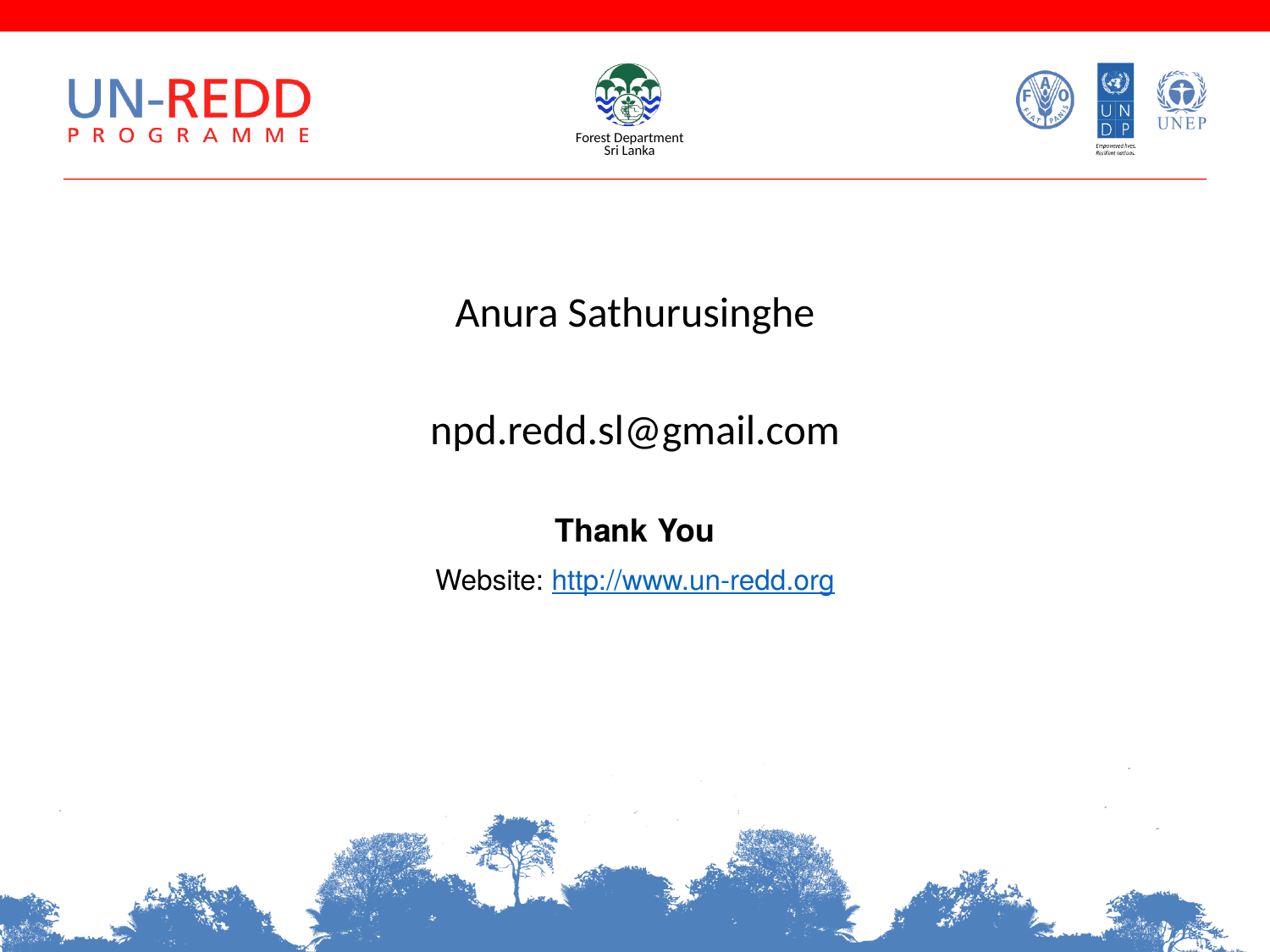

Anura Sathurusinghe

npd.redd.sl@gmail.com

Thank You
Website: http://www.un-redd.org